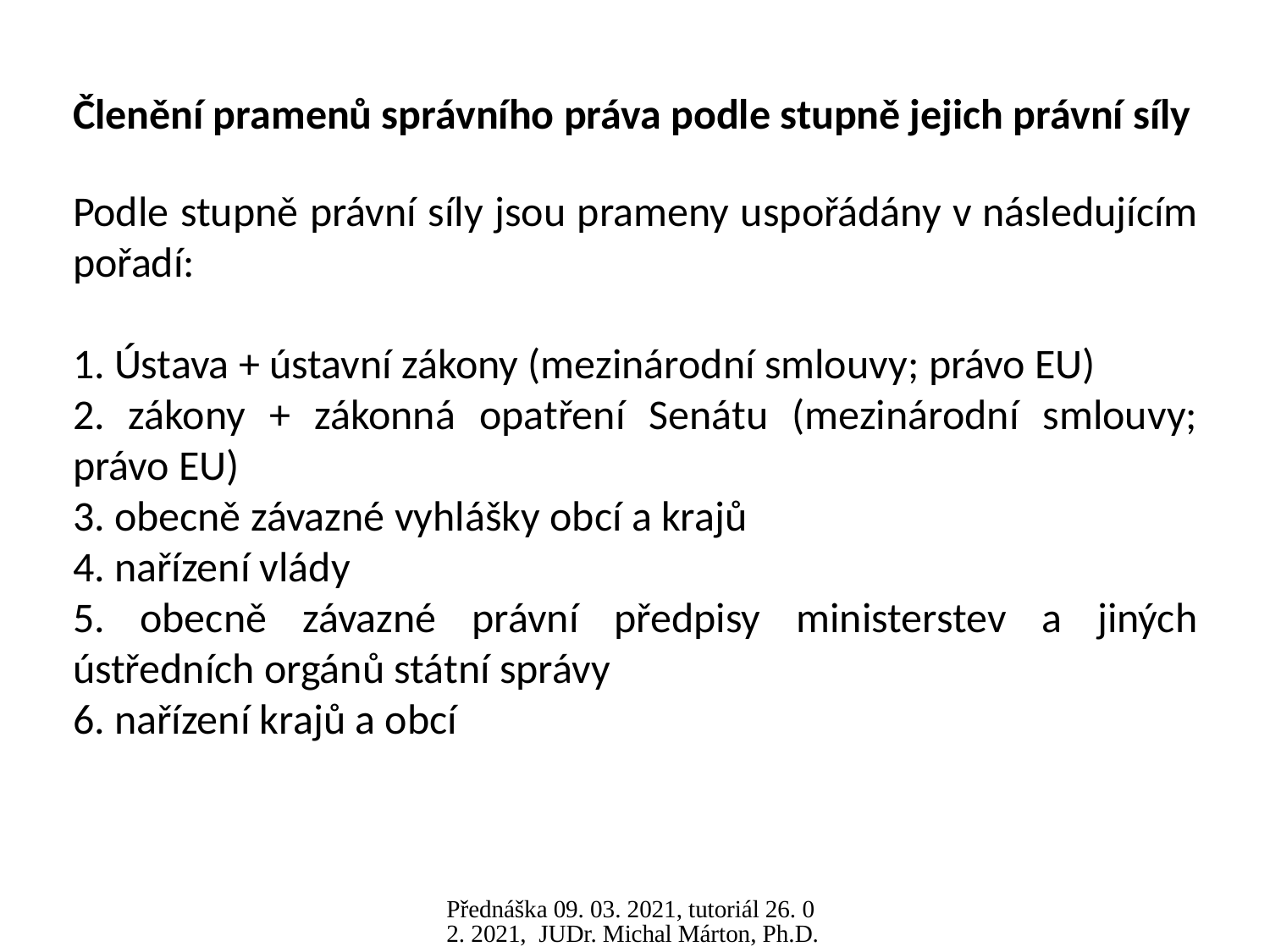

Členění pramenů správního práva podle stupně jejich právní síly

Podle stupně právní síly jsou prameny uspořádány v následujícím pořadí:

1. Ústava + ústavní zákony (mezinárodní smlouvy; právo EU)
2. zákony + zákonná opatření Senátu (mezinárodní smlouvy; právo EU)
3. obecně závazné vyhlášky obcí a krajů
4. nařízení vlády
5. obecně závazné právní předpisy ministerstev a jiných ústředních orgánů státní správy
6. nařízení krajů a obcí

Přednáška 09. 03. 2021, tutoriál 26. 02. 2021,  JUDr. Michal Márton, Ph.D.